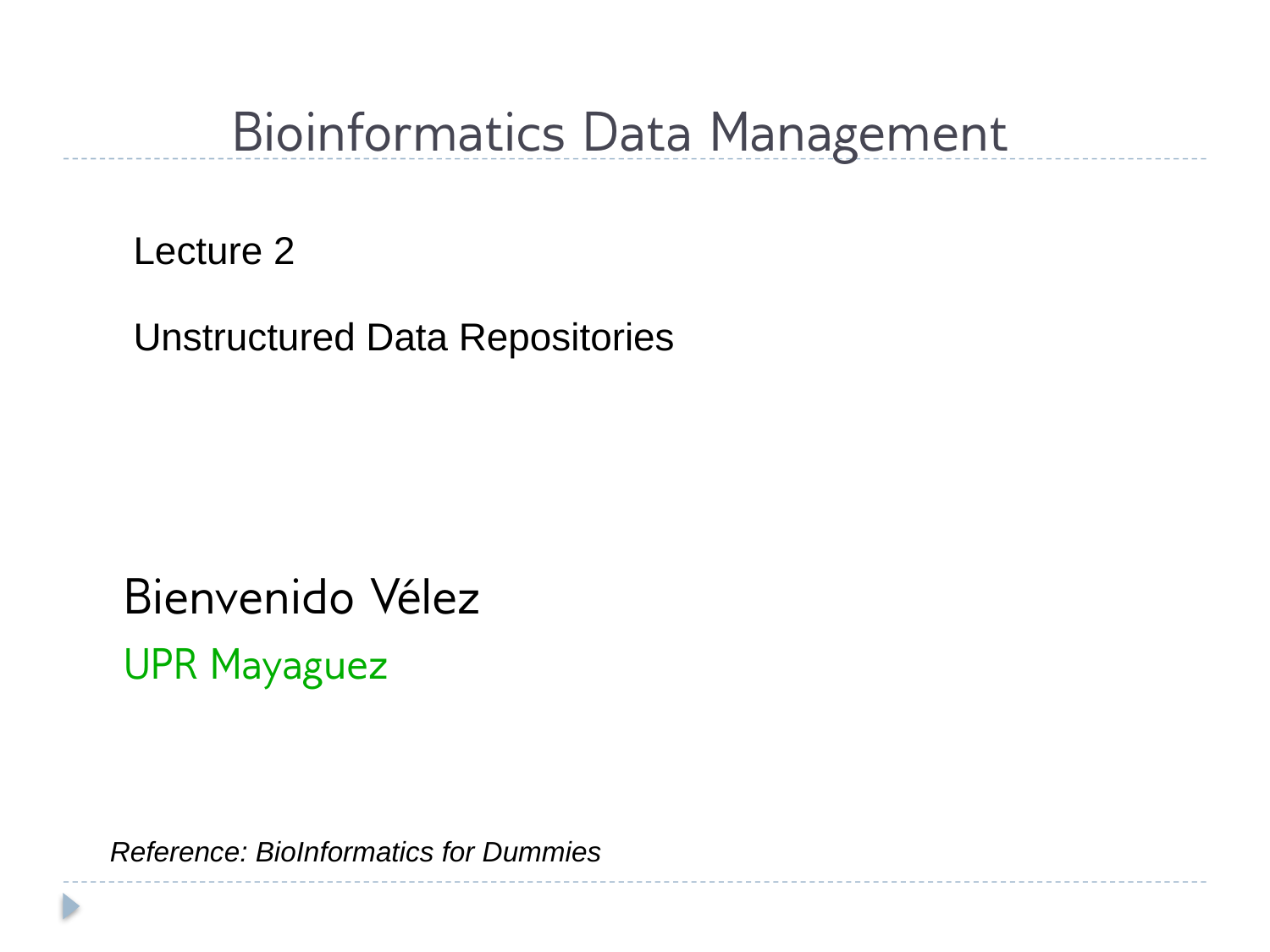

# Bioinformatics Data Management
Lecture 2

Unstructured Data Repositories
Bienvenido Vélez
UPR Mayaguez
Reference: BioInformatics for Dummies